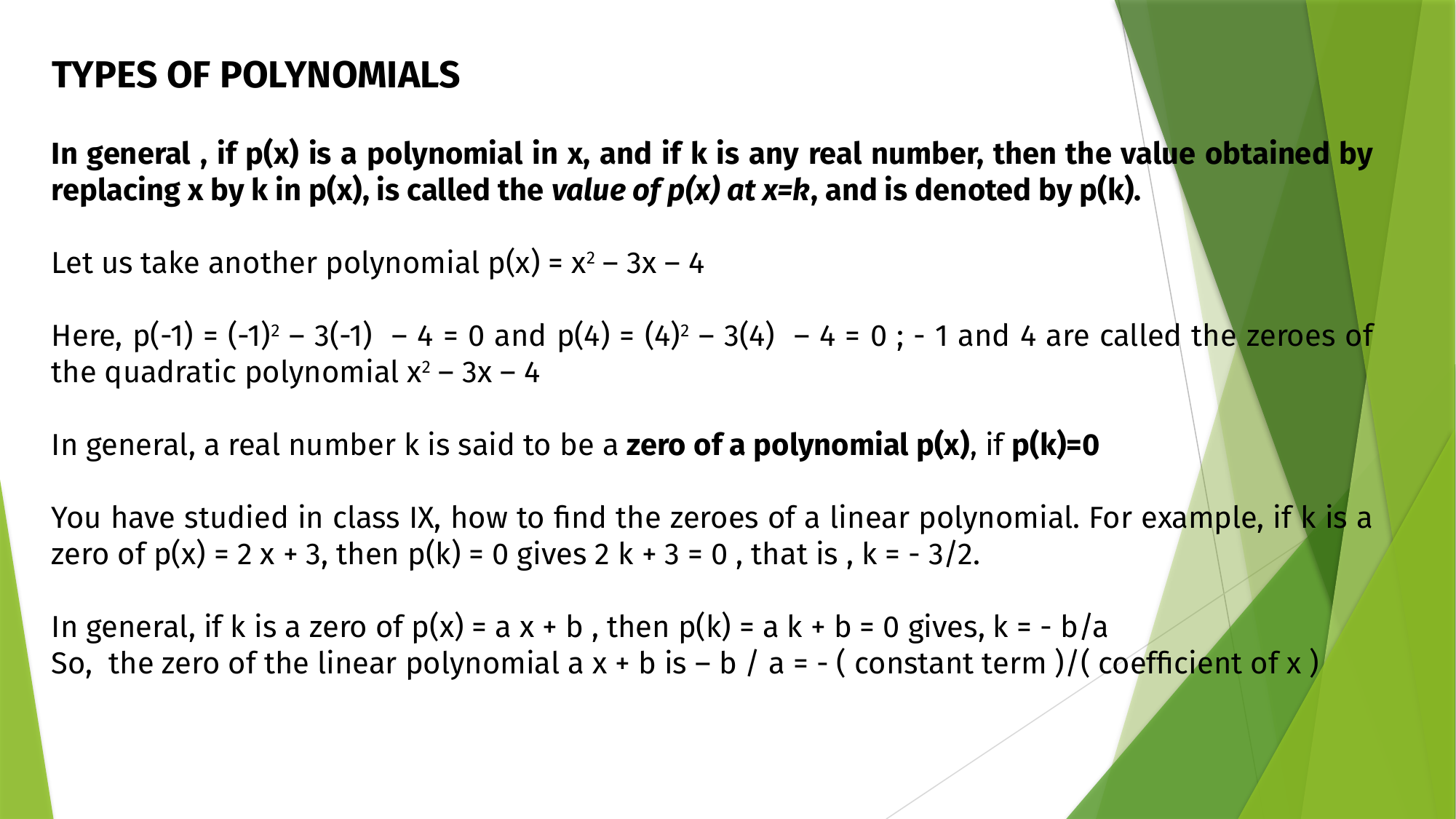

# TYPES OF POLYNOMIALS
In general , if p(x) is a polynomial in x, and if k is any real number, then the value obtained by replacing x by k in p(x), is called the value of p(x) at x=k, and is denoted by p(k).

Let us take another polynomial p(x) = x2 – 3x – 4

Here, p(-1) = (-1)2 – 3(-1)  – 4 = 0 and p(4) = (4)2 – 3(4)  – 4 = 0 ; - 1 and 4 are called the zeroes of the quadratic polynomial x2 – 3x – 4

In general, a real number k is said to be a zero of a polynomial p(x), if p(k)=0

You have studied in class IX, how to find the zeroes of a linear polynomial. For example, if k is a zero of p(x) = 2 x + 3, then p(k) = 0 gives 2 k + 3 = 0 , that is , k = - 3/2.

In general, if k is a zero of p(x) = a x + b , then p(k) = a k + b = 0 gives, k = - b/a
So,  the zero of the linear polynomial a x + b is – b / a = - ( constant term )/( coefficient of x )